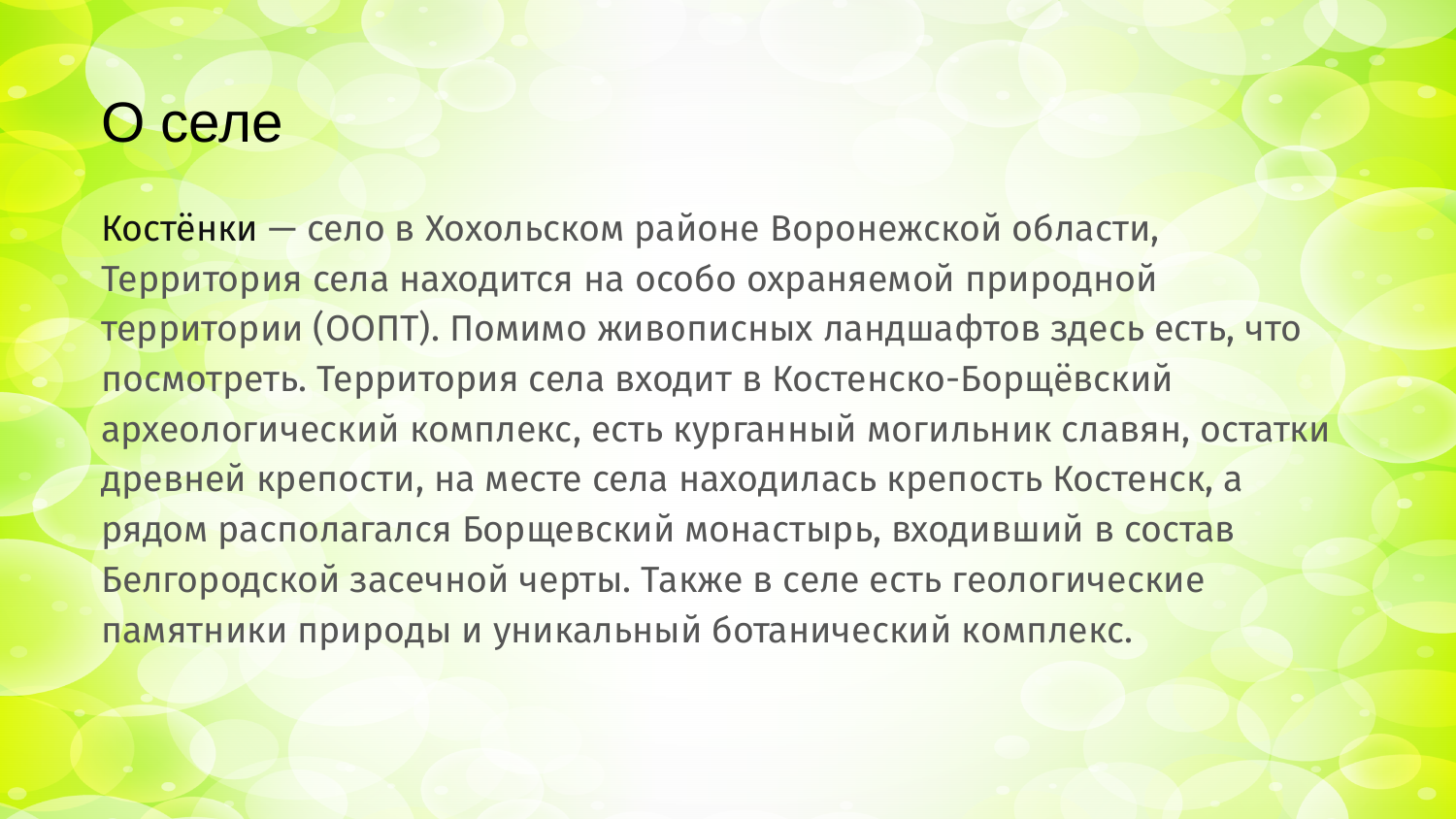

# О селе
Костёнки — село в Хохольском районе Воронежской области, Территория села находится на особо охраняемой природной территории (ООПТ). Помимо живописных ландшафтов здесь есть, что посмотреть. Территория села входит в Костенско-Борщёвский археологический комплекс, есть курганный могильник славян, остатки древней крепости, на месте села находилась крепость Костенск, а рядом располагался Борщевский монастырь, входивший в состав Белгородской засечной черты. Также в селе есть геологические памятники природы и уникальный ботанический комплекс.